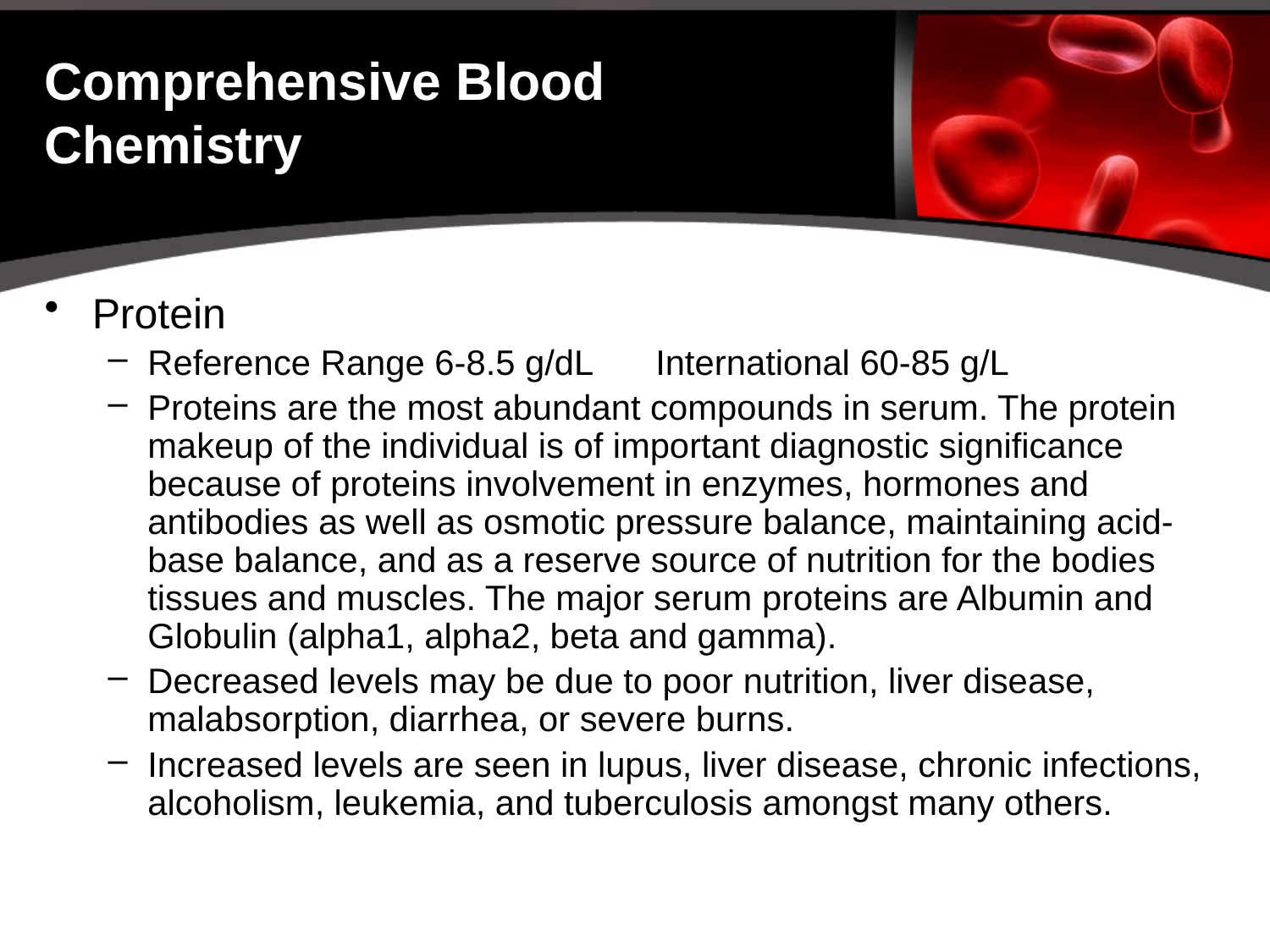

# Comprehensive Blood Chemistry
Protein
Reference Range 6-8.5 g/dL	International 60-85 g/L
Proteins are the most abundant compounds in serum. The protein makeup of the individual is of important diagnostic significance because of proteins involvement in enzymes, hormones and antibodies as well as osmotic pressure balance, maintaining acid-base balance, and as a reserve source of nutrition for the bodies tissues and muscles. The major serum proteins are Albumin and Globulin (alpha1, alpha2, beta and gamma).
Decreased levels may be due to poor nutrition, liver disease, malabsorption, diarrhea, or severe burns.
Increased levels are seen in lupus, liver disease, chronic infections, alcoholism, leukemia, and tuberculosis amongst many others.